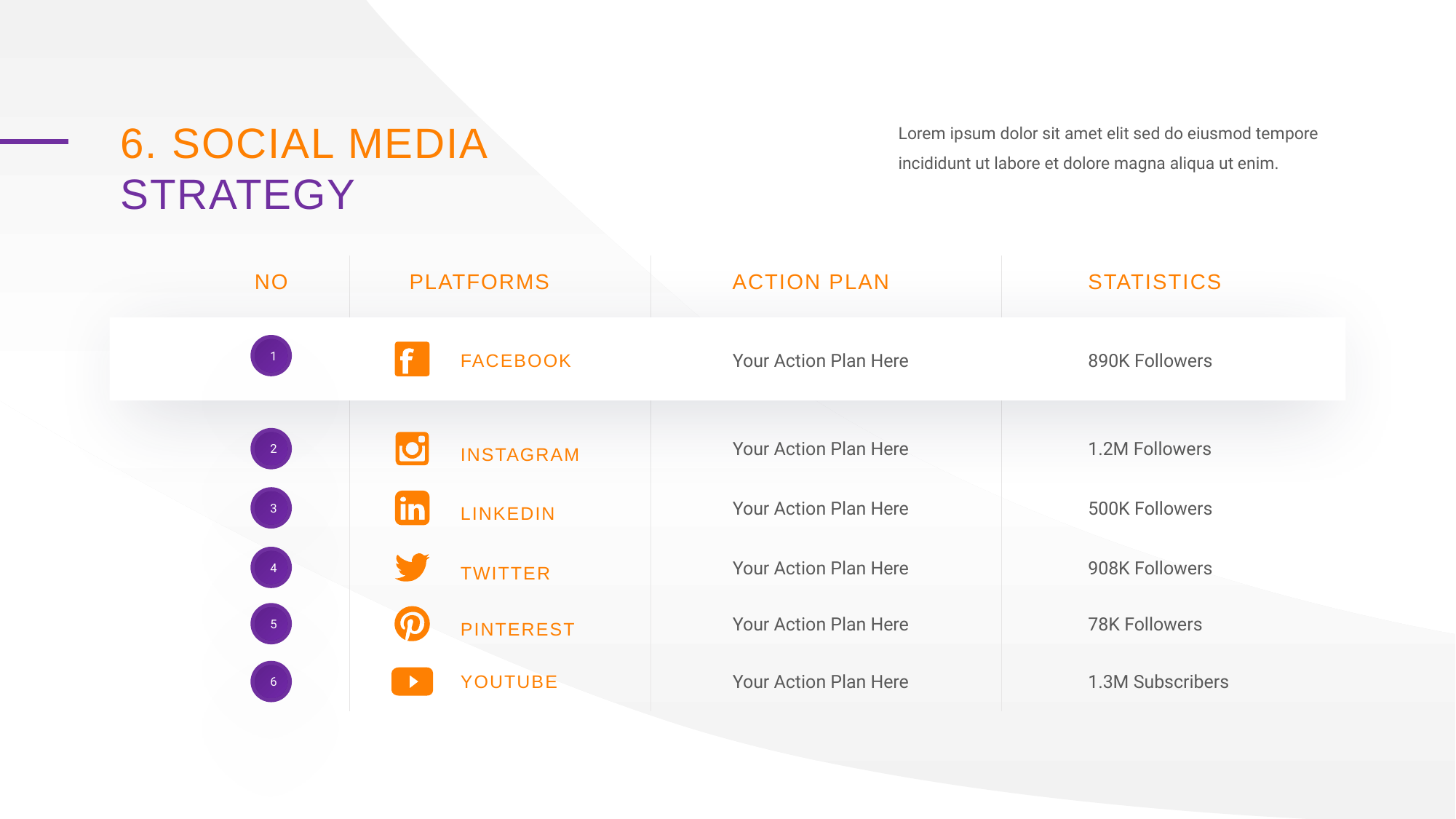

Lorem ipsum dolor sit amet elit sed do eiusmod tempore incididunt ut labore et dolore magna aliqua ut enim.
6. SOCIAL MEDIA STRATEGY
NO
PLATFORMS
ACTION PLAN
STATISTICS

1

FACEBOOK
Your Action Plan Here
890K Followers

2

Your Action Plan Here
1.2M Followers
INSTAGRAM

3

Your Action Plan Here
500K Followers
LINKEDIN

4
Your Action Plan Here
908K Followers

TWITTER

5

Your Action Plan Here
78K Followers
PINTEREST

6
YOUTUBE
Your Action Plan Here
1.3M Subscribers